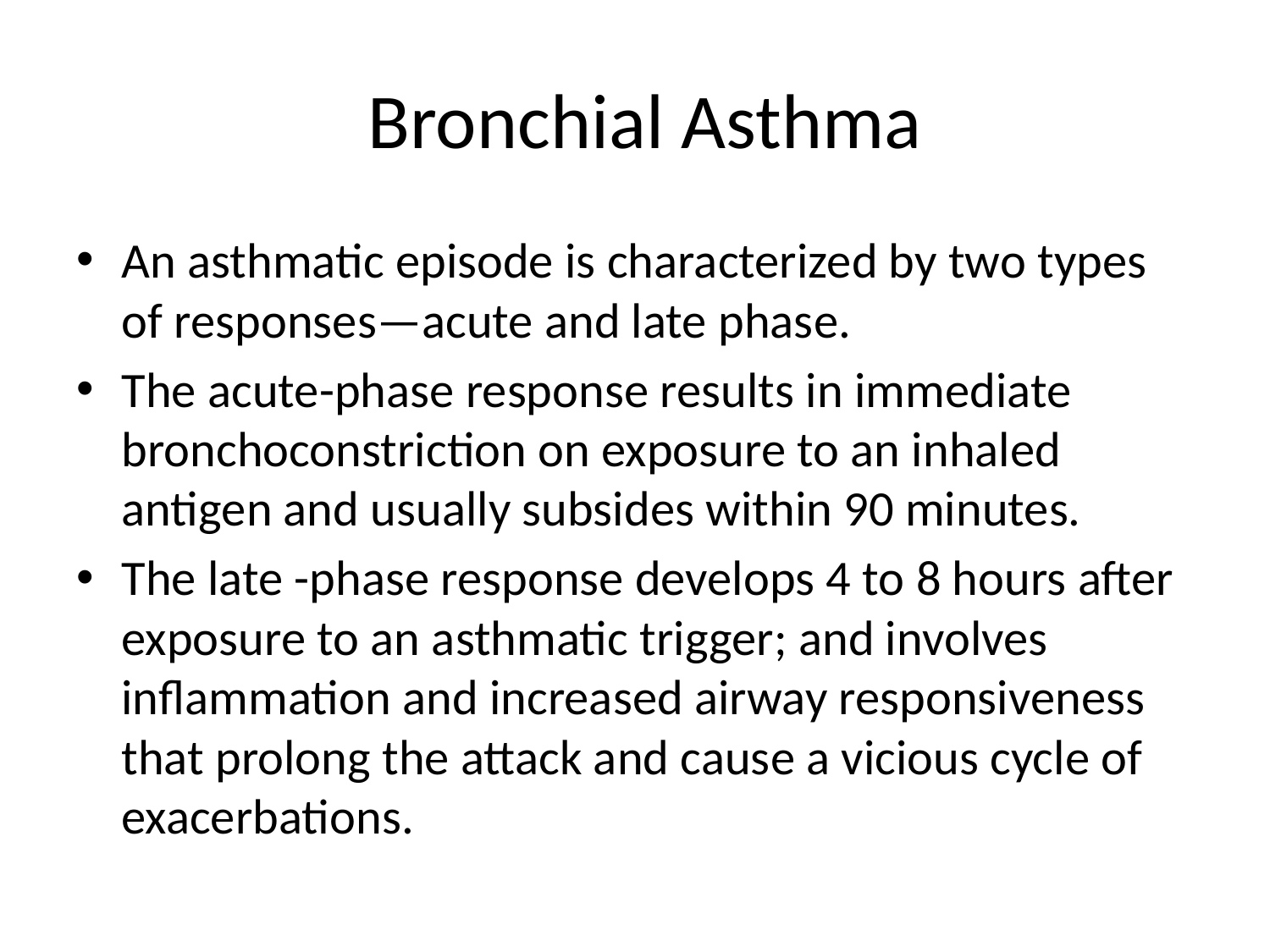

# Bronchial Asthma
An asthmatic episode is characterized by two types of responses—acute and late phase.
The acute-phase response results in immediate bronchoconstriction on exposure to an inhaled antigen and usually subsides within 90 minutes.
The late -phase response develops 4 to 8 hours after exposure to an asthmatic trigger; and involves inflammation and increased airway responsiveness that prolong the attack and cause a vicious cycle of exacerbations.